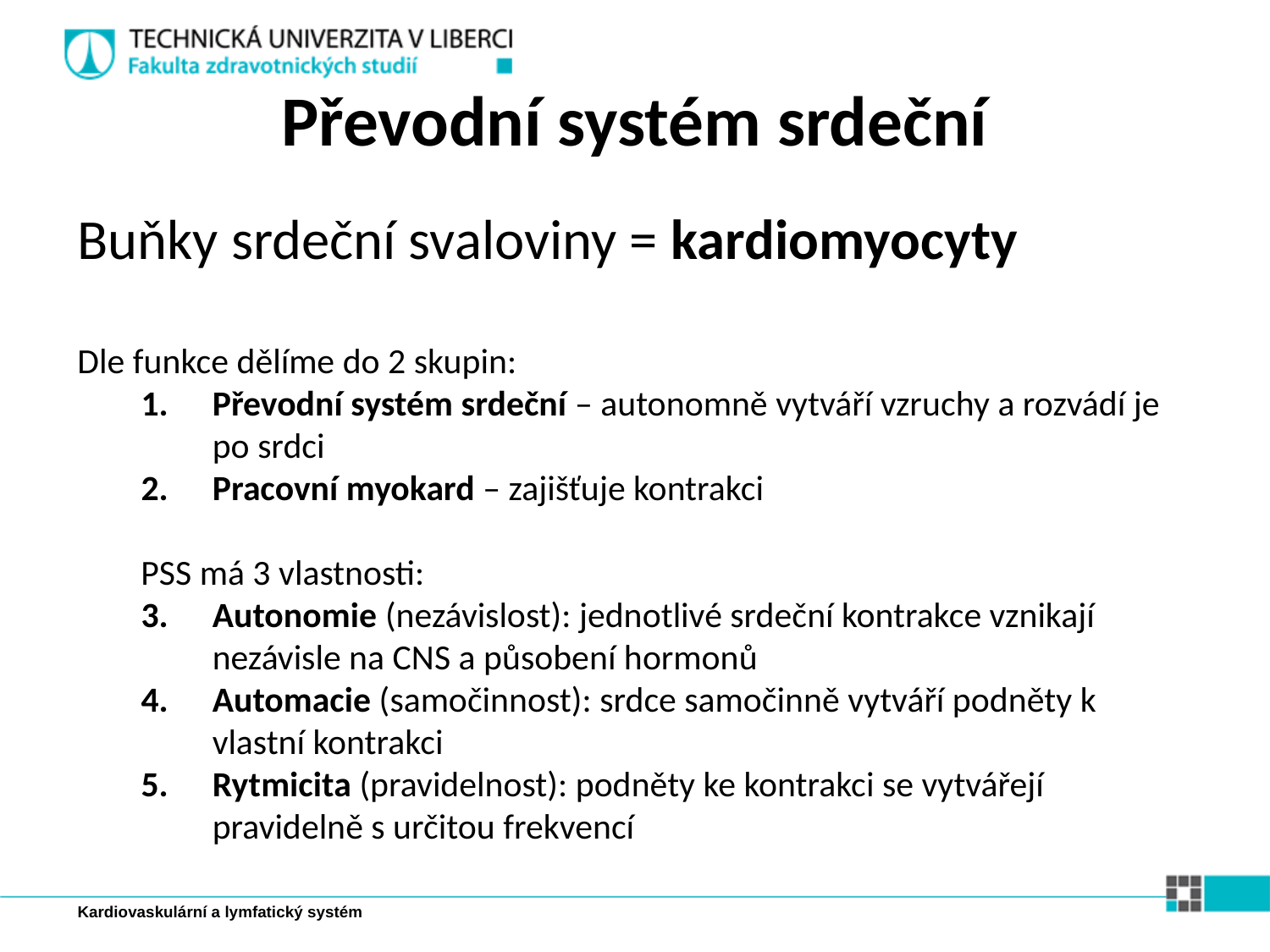

Převodní systém srdeční
Buňky srdeční svaloviny = kardiomyocyty

Dle funkce dělíme do 2 skupin:
Převodní systém srdeční – autonomně vytváří vzruchy a rozvádí je po srdci
Pracovní myokard – zajišťuje kontrakci

PSS má 3 vlastnosti:
Autonomie (nezávislost): jednotlivé srdeční kontrakce vznikají nezávisle na CNS a působení hormonů
Automacie (samočinnost): srdce samočinně vytváří podněty k vlastní kontrakci
Rytmicita (pravidelnost): podněty ke kontrakci se vytvářejí pravidelně s určitou frekvencí
Kardiovaskulární a lymfatický systém